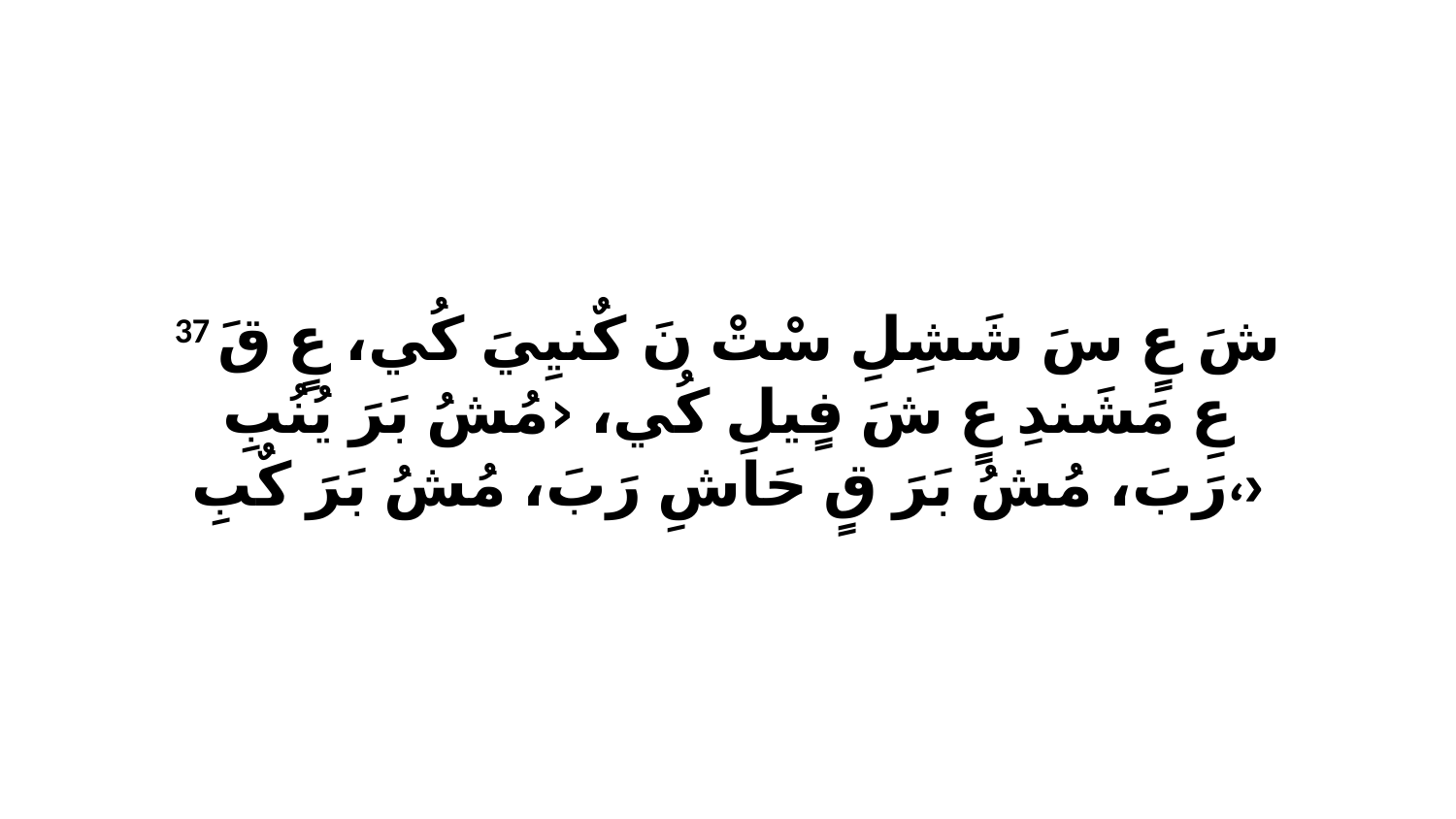

37 شَ عٍ سَ شَشِلِ سْتْ نَ كٌنيِيَ كُي، عٍ قَ عِ مَشَندِ عٍ شَ فٍيلِ كُي، ‹مُشُ بَرَ يُنُبِ رَبَ، مُشُ بَرَ قٍ حَاشِ رَبَ، مُشُ بَرَ كٌبِ،›